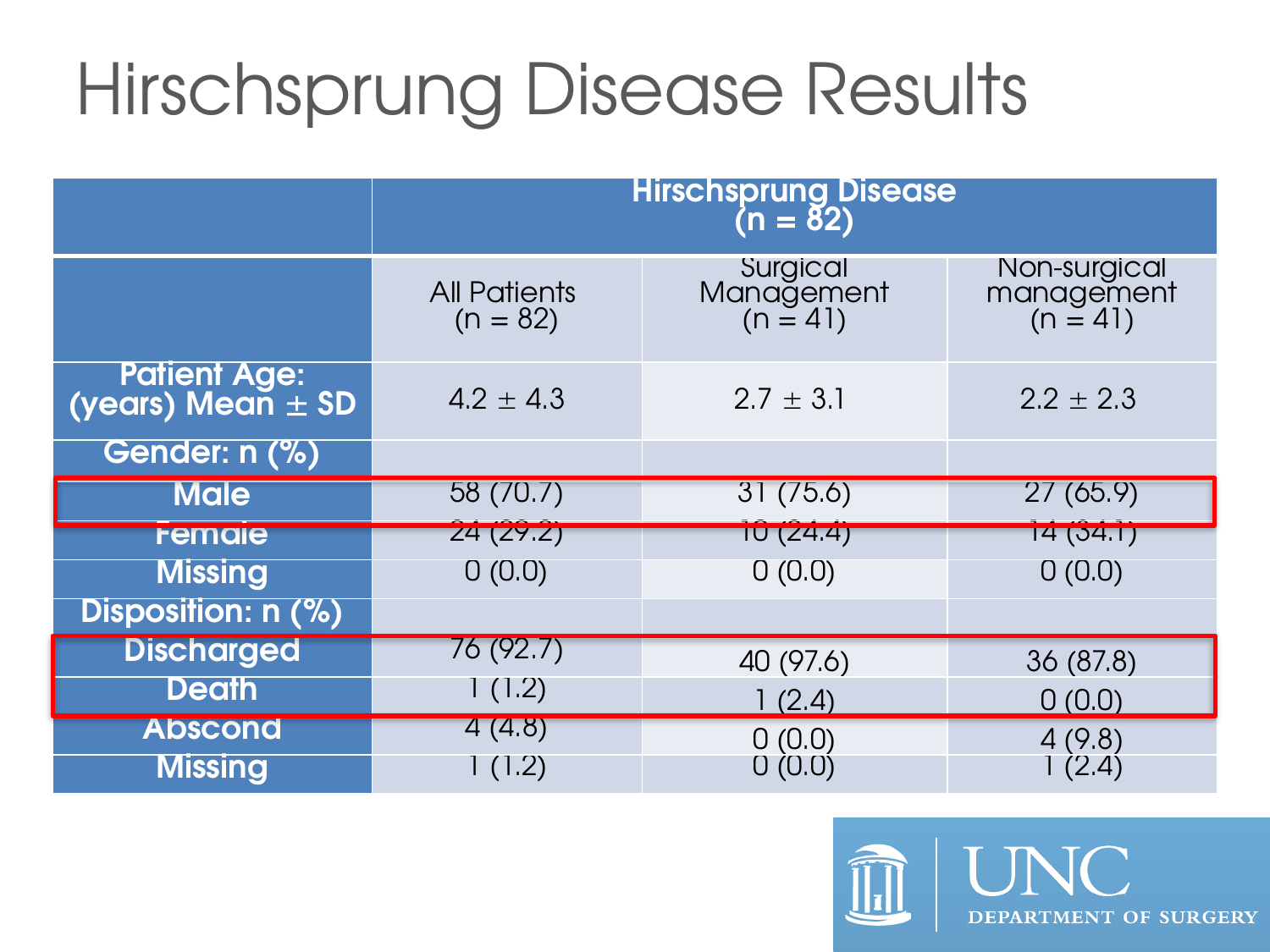

# Hirschsprung Disease Results
|  | Hirschsprung Disease (n = 82) |  |  |
| --- | --- | --- | --- |
|  | All Patients  (n = 82) | Surgical Management (n = 41) | Non-surgical management (n = 41) |
| Patient Age: (years) Mean ± SD | 4.2 ± 4.3 | 2.7 ± 3.1 | 2.2 ± 2.3 |
| Gender: n (%) |  |  |  |
| Male | 58 (70.7) | 31 (75.6) | 27 (65.9) |
| Female | 24 (29.2) | 10 (24.4) | 14 (34.1) |
| Missing | 0 (0.0) | 0 (0.0) | 0 (0.0) |
| Disposition: n (%) |  |  |  |
| Discharged | 76 (92.7) | 40 (97.6) | 36 (87.8) |
| Death | 1 (1.2) | 1 (2.4) | 0 (0.0) |
| Abscond | 4 (4.8) | 0 (0.0) | 4 (9.8) |
| Missing | 1 (1.2) | 0 (0.0) | 1 (2.4) |